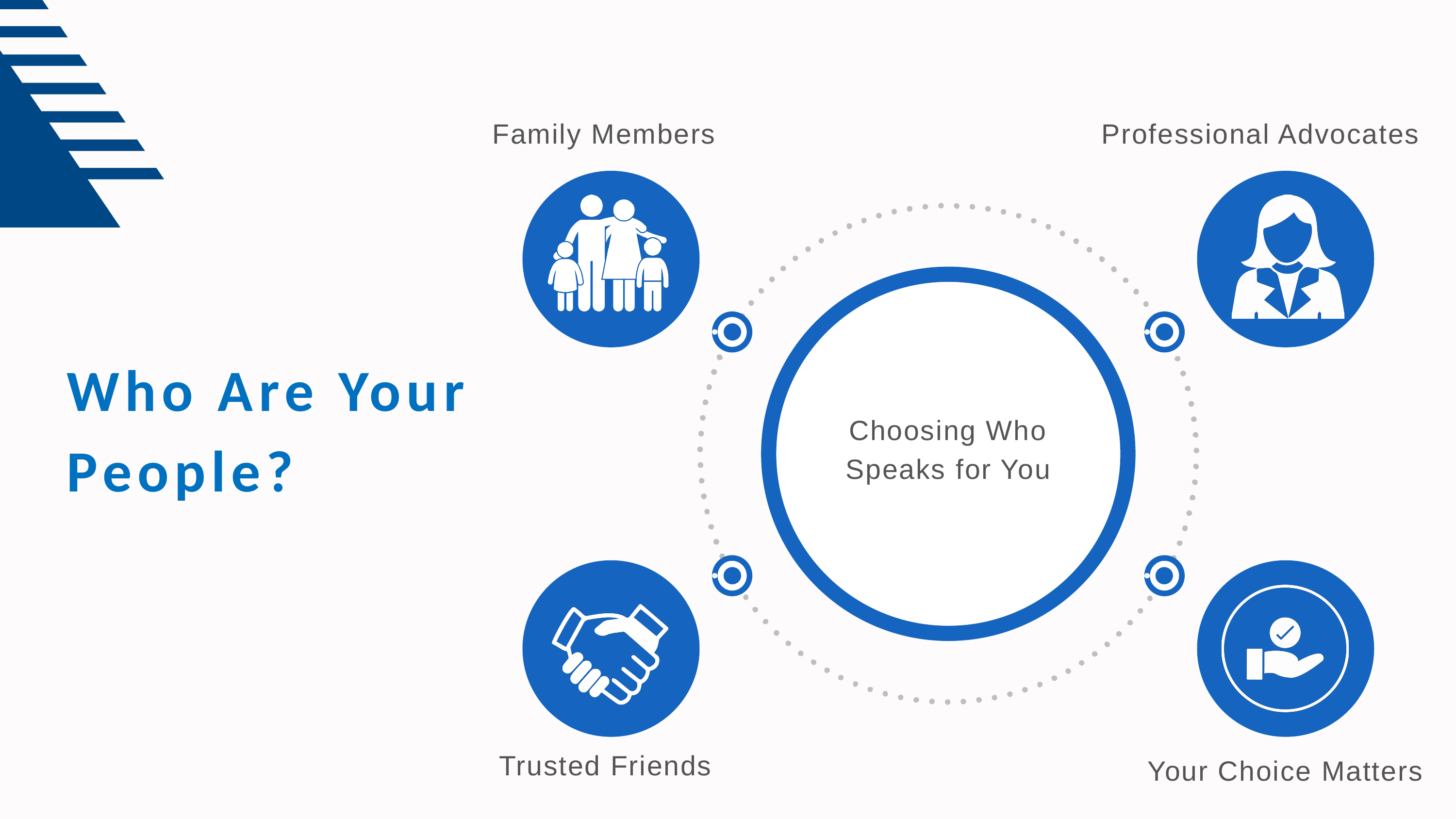

Family Members
Professional Advocates

Who Are Your People?
Choosing Who Speaks for You

Trusted Friends
Your Choice Matters